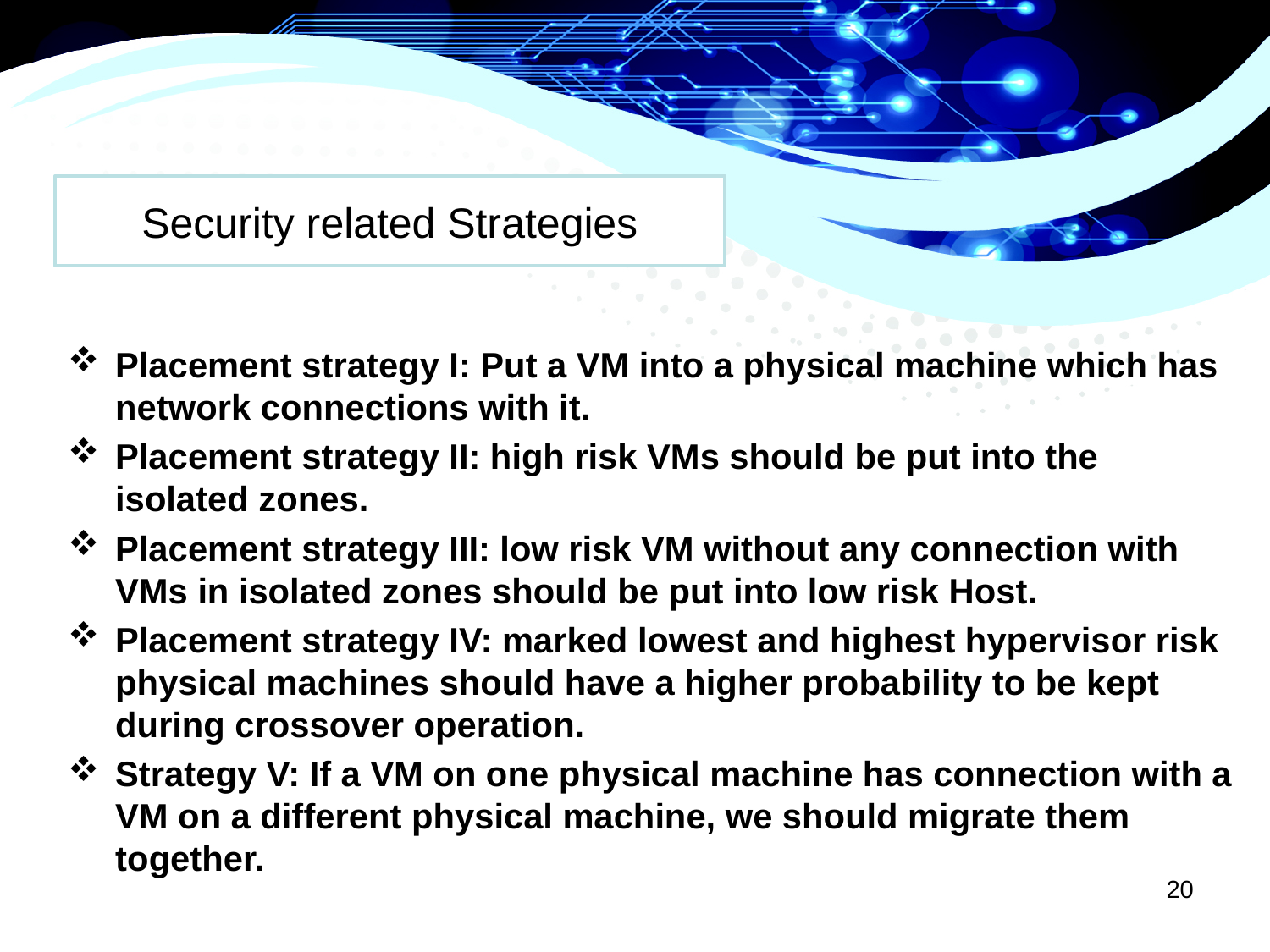

# Security related Strategies
Placement strategy I: Put a VM into a physical machine which has network connections with it.
Placement strategy II: high risk VMs should be put into the isolated zones.
Placement strategy III: low risk VM without any connection with VMs in isolated zones should be put into low risk Host.
Placement strategy IV: marked lowest and highest hypervisor risk physical machines should have a higher probability to be kept during crossover operation.
Strategy V: If a VM on one physical machine has connection with a VM on a different physical machine, we should migrate them together.

20